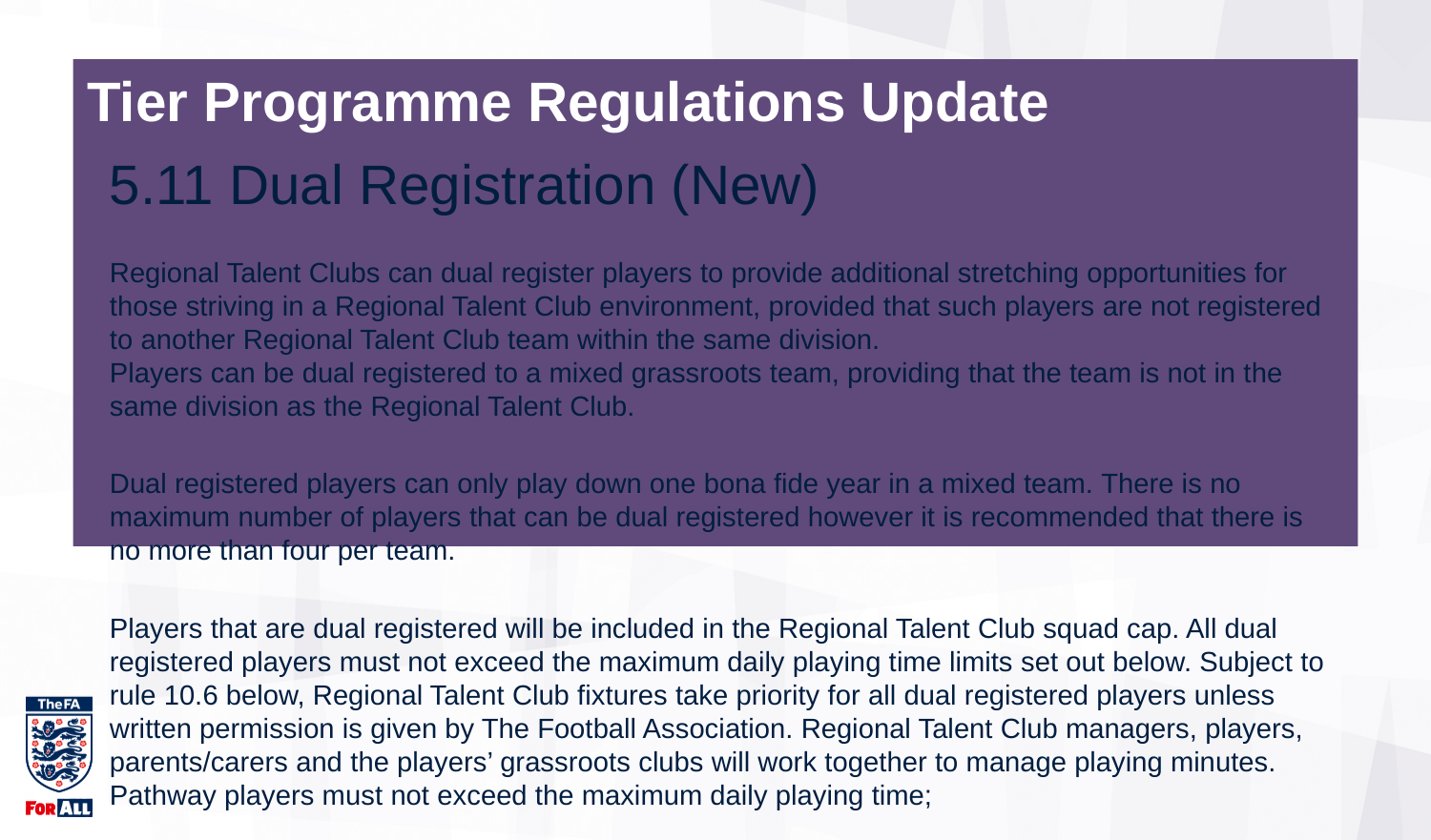

Tier Programme Regulations Update
5.11 Dual Registration (New)

Regional Talent Clubs can dual register players to provide additional stretching opportunities for those striving in a Regional Talent Club environment, provided that such players are not registered to another Regional Talent Club team within the same division. Players can be dual registered to a mixed grassroots team, providing that the team is not in the same division as the Regional Talent Club.

Dual registered players can only play down one bona fide year in a mixed team. There is no maximum number of players that can be dual registered however it is recommended that there is no more than four per team.

Players that are dual registered will be included in the Regional Talent Club squad cap. All dual registered players must not exceed the maximum daily playing time limits set out below. Subject to rule 10.6 below, Regional Talent Club fixtures take priority for all dual registered players unless written permission is given by The Football Association. Regional Talent Club managers, players, parents/carers and the players’ grassroots clubs will work together to manage playing minutes. Pathway players must not exceed the maximum daily playing time;